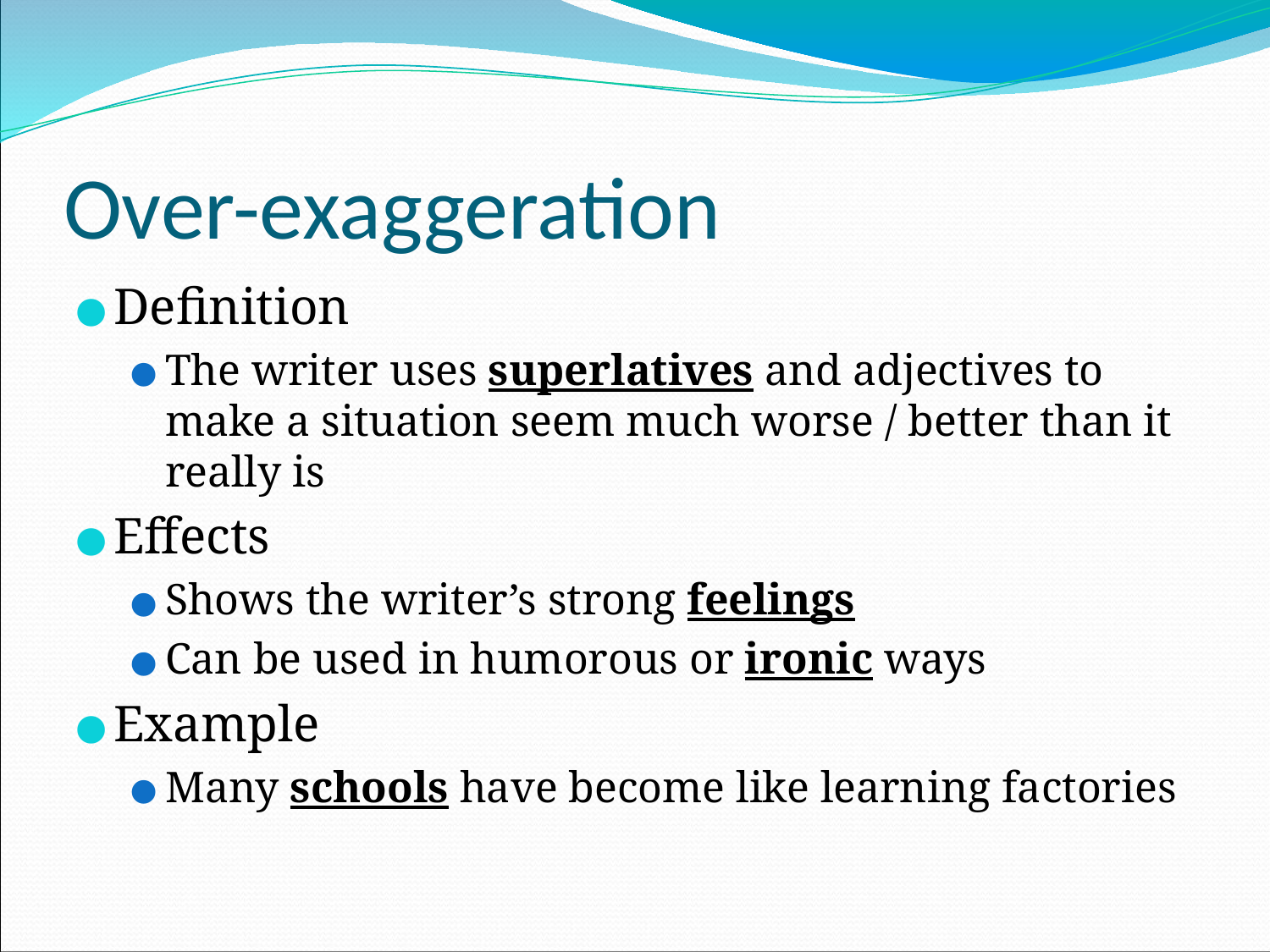

# Over-exaggeration
Definition
The writer uses superlatives and adjectives to make a situation seem much worse / better than it really is
Effects
Shows the writer’s strong feelings
Can be used in humorous or ironic ways
Example
Many schools have become like learning factories